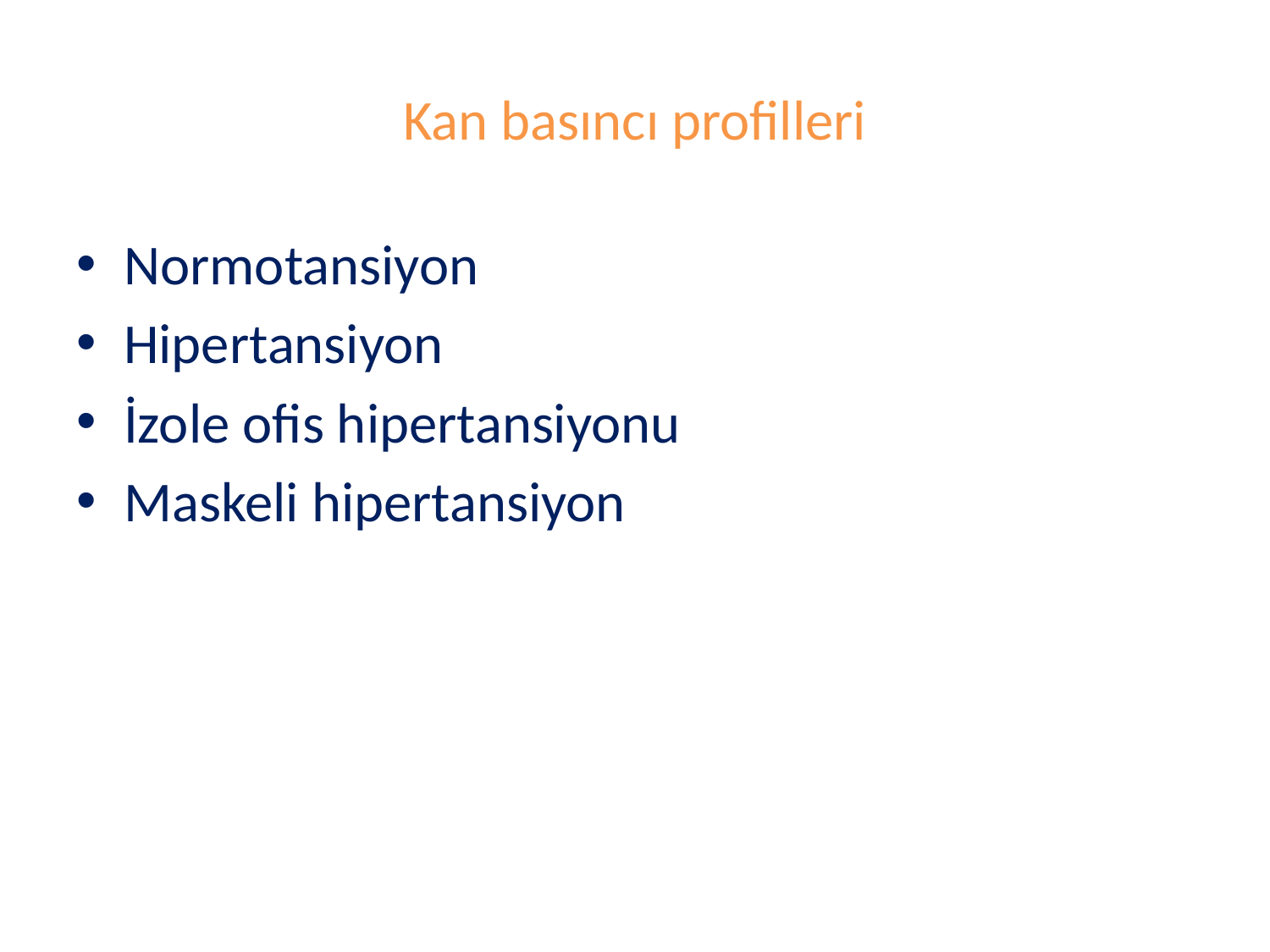

# Kan basıncı profilleri
Normotansiyon
Hipertansiyon
İzole ofis hipertansiyonu
Maskeli hipertansiyon